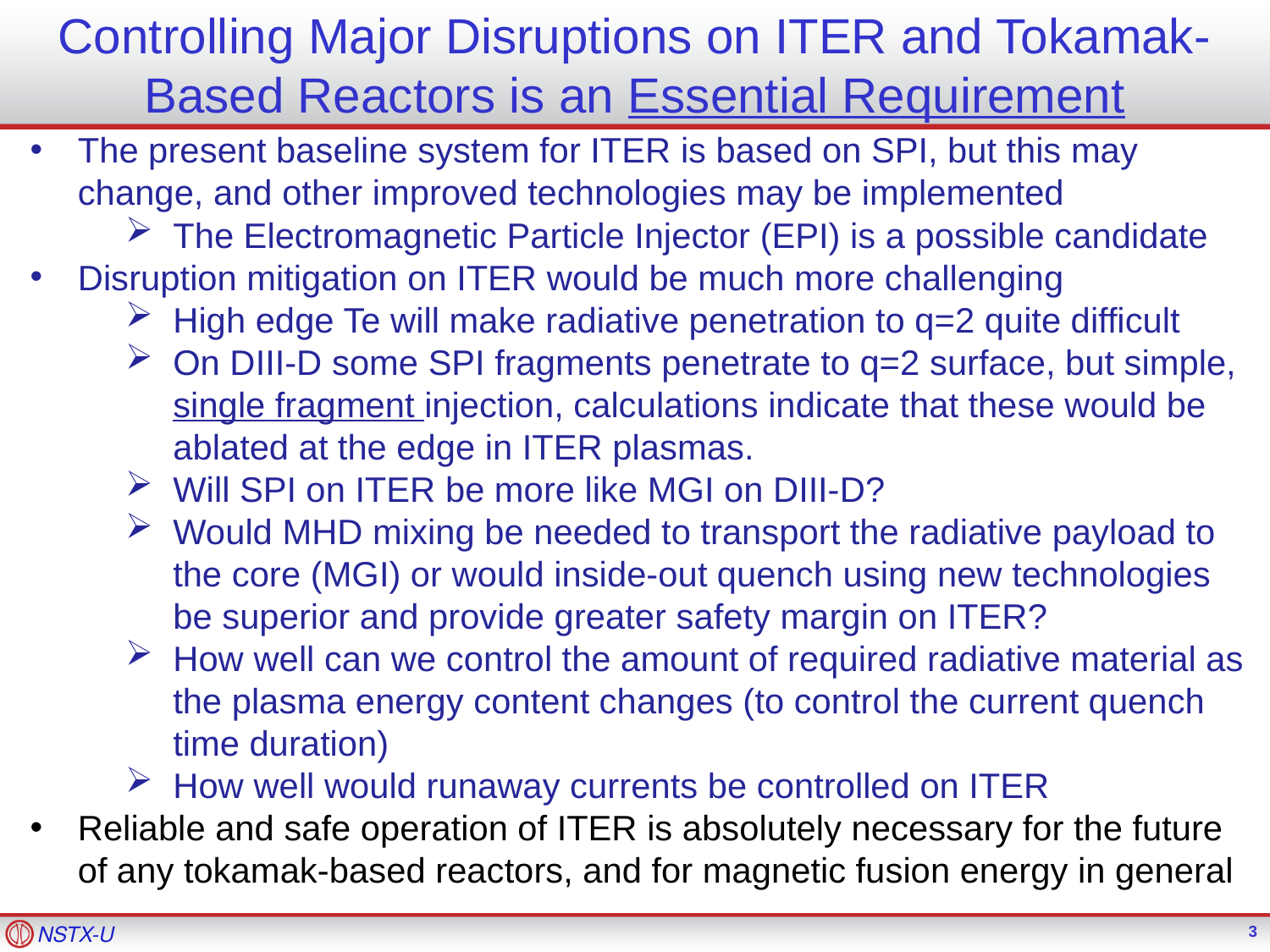

# Controlling Major Disruptions on ITER and Tokamak-Based Reactors is an Essential Requirement

The present baseline system for ITER is based on SPI, but this may change, and other improved technologies may be implemented
The Electromagnetic Particle Injector (EPI) is a possible candidate
Disruption mitigation on ITER would be much more challenging
High edge Te will make radiative penetration to q=2 quite difficult
On DIII-D some SPI fragments penetrate to q=2 surface, but simple, single fragment injection, calculations indicate that these would be ablated at the edge in ITER plasmas.
Will SPI on ITER be more like MGI on DIII-D?
Would MHD mixing be needed to transport the radiative payload to the core (MGI) or would inside-out quench using new technologies be superior and provide greater safety margin on ITER?
How well can we control the amount of required radiative material as the plasma energy content changes (to control the current quench time duration)
How well would runaway currents be controlled on ITER
Reliable and safe operation of ITER is absolutely necessary for the future of any tokamak-based reactors, and for magnetic fusion energy in general

3